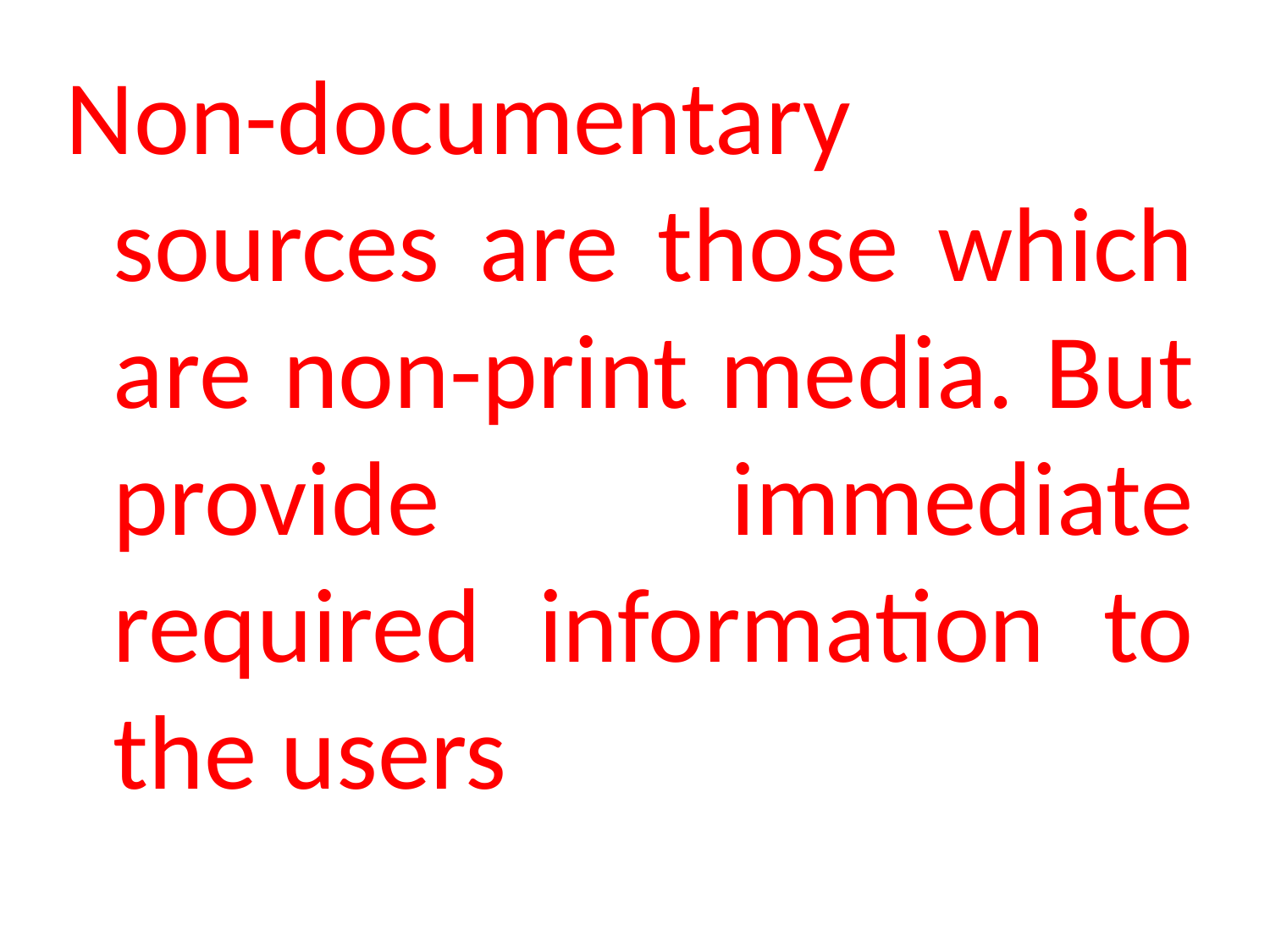

Non-documentary sources are those which are non-print media. But provide immediate required information to the users